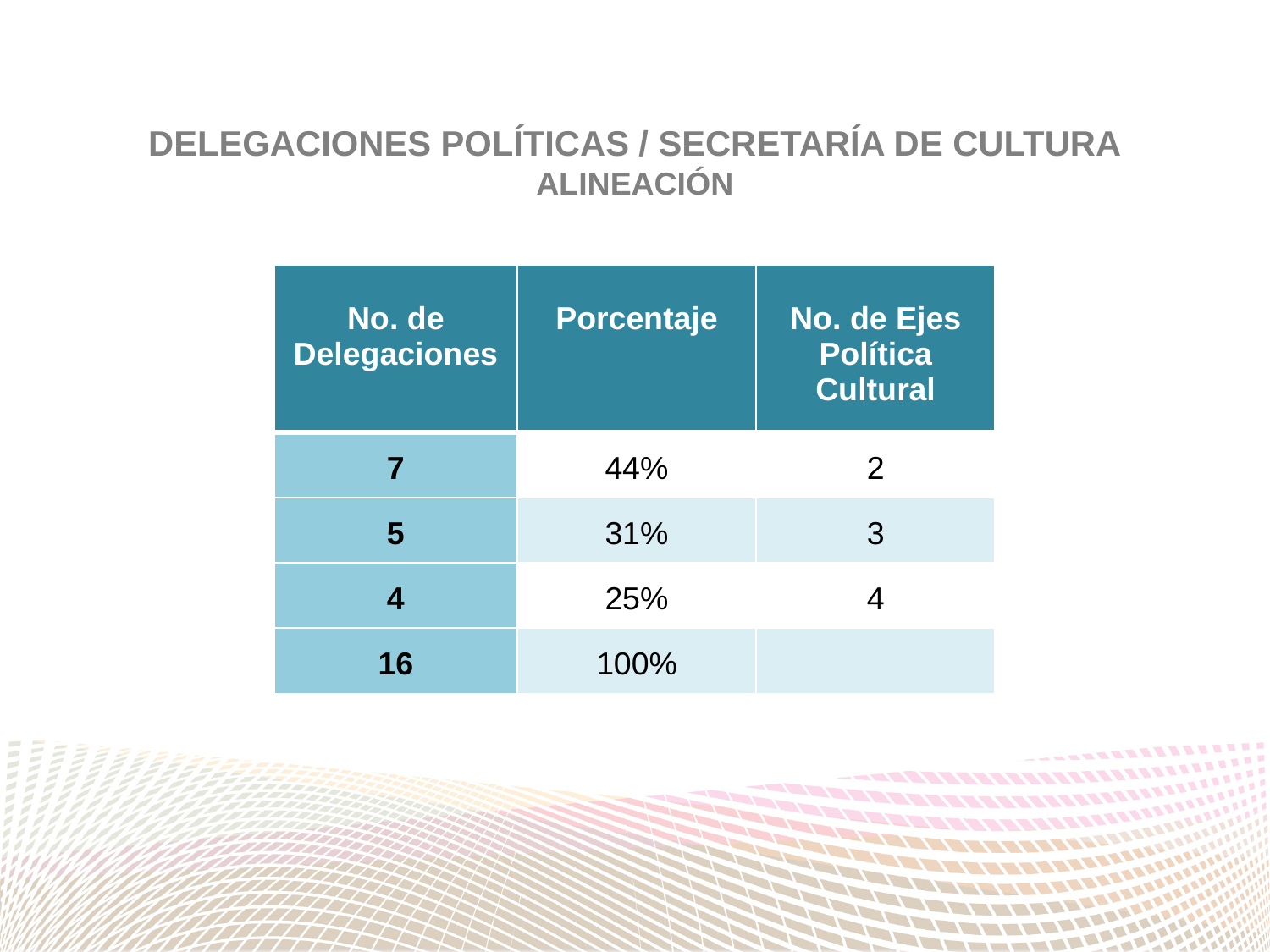

# DELEGACIONES POLÍTICAS / SECRETARÍA DE CULTURA ALINEACIÓN
| No. de Delegaciones | Porcentaje | No. de Ejes Política Cultural |
| --- | --- | --- |
| 7 | 44% | 2 |
| 5 | 31% | 3 |
| 4 | 25% | 4 |
| 16 | 100% |  |